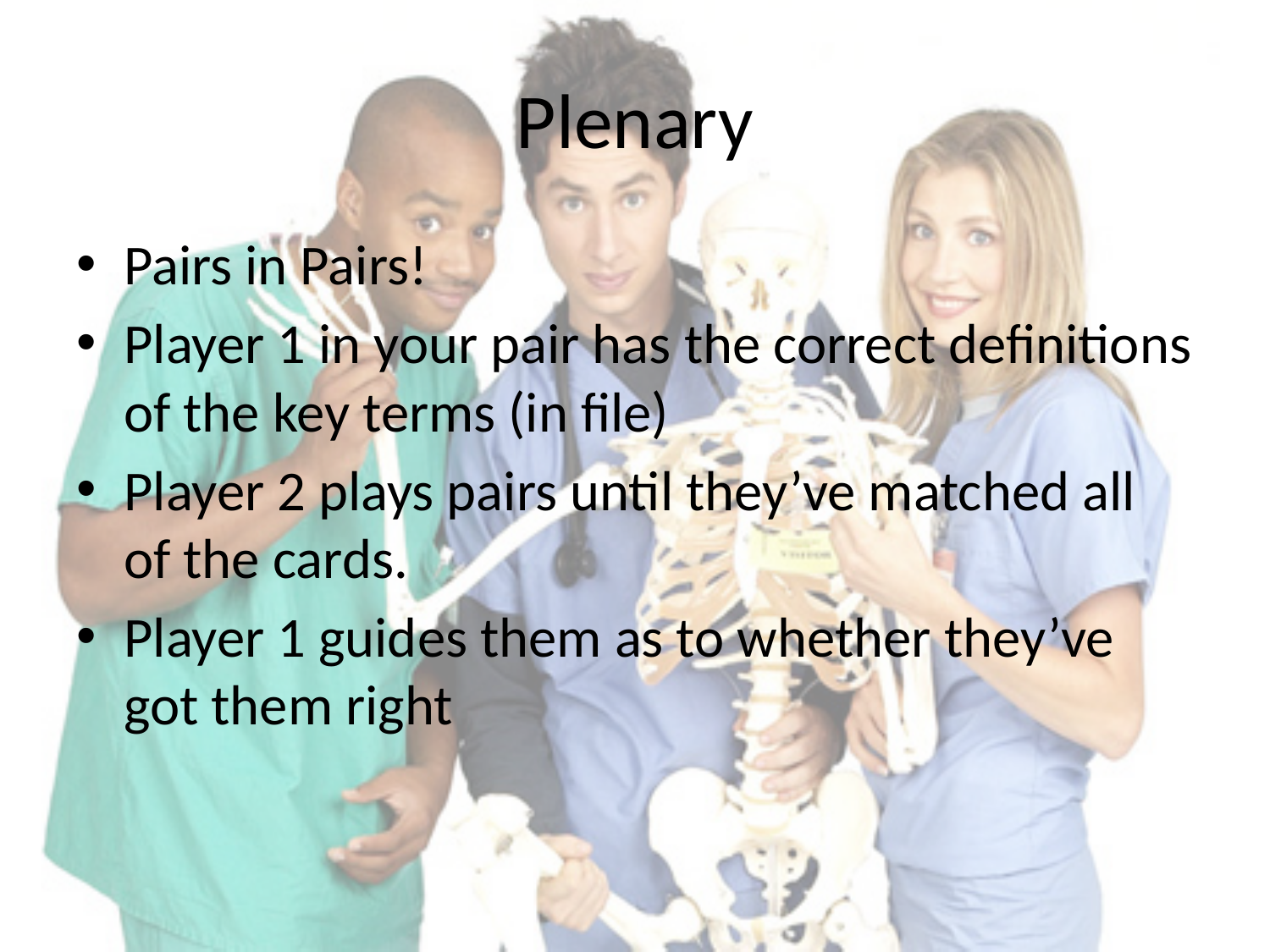

# Plenary
Pairs in Pairs!
Player 1 in your pair has the correct definitions of the key terms (in file)
Player 2 plays pairs until they’ve matched all of the cards.
Player 1 guides them as to whether they’ve got them right